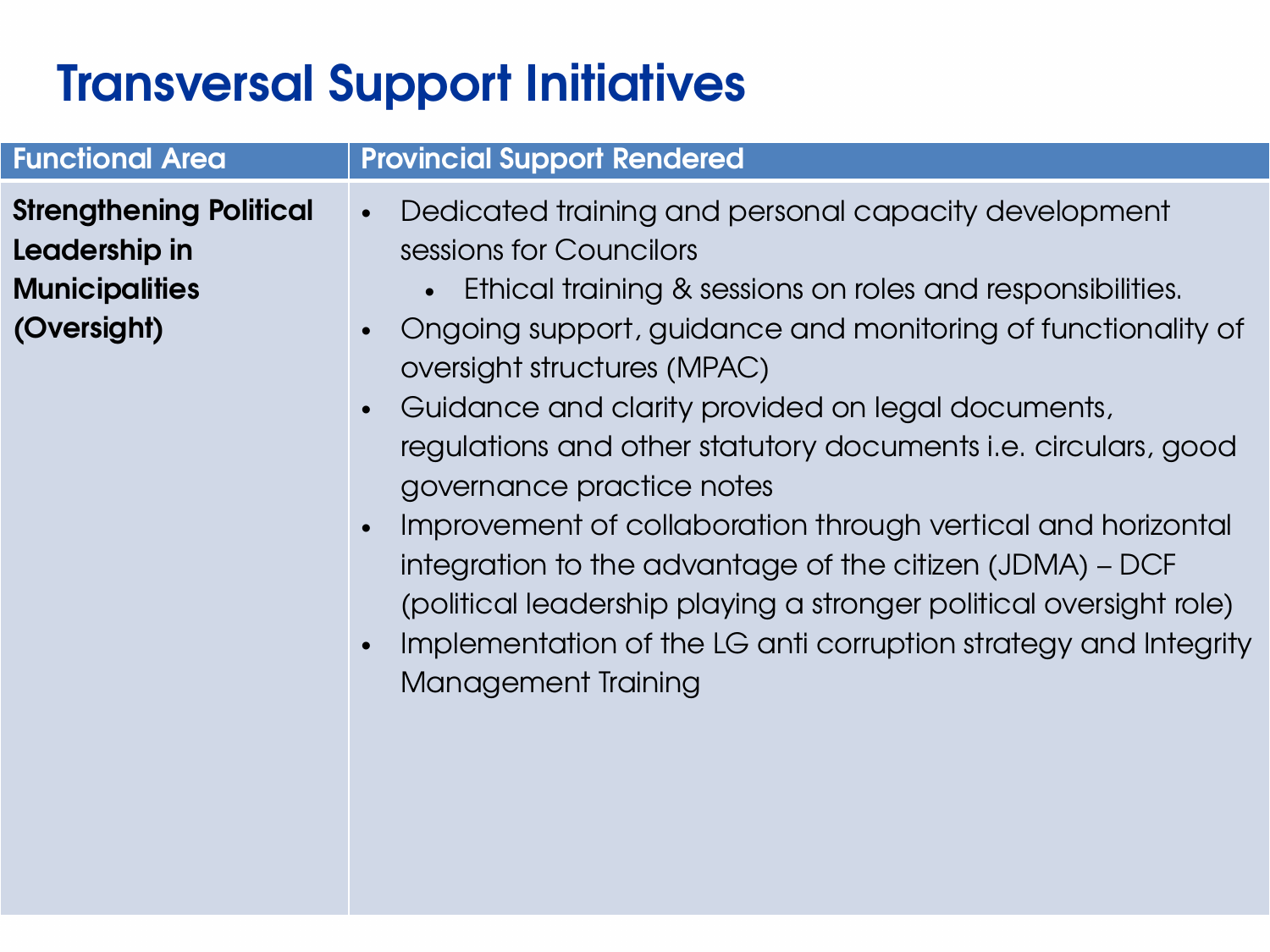

# Transversal Support Initiatives
| Functional Area | Provincial Support Rendered |
| --- | --- |
| Strengthening Political Leadership in Municipalities (Oversight) | Dedicated training and personal capacity development sessions for Councilors Ethical training & sessions on roles and responsibilities. Ongoing support, guidance and monitoring of functionality of oversight structures (MPAC) Guidance and clarity provided on legal documents, regulations and other statutory documents i.e. circulars, good governance practice notes Improvement of collaboration through vertical and horizontal integration to the advantage of the citizen (JDMA) – DCF (political leadership playing a stronger political oversight role) Implementation of the LG anti corruption strategy and Integrity Management Training |